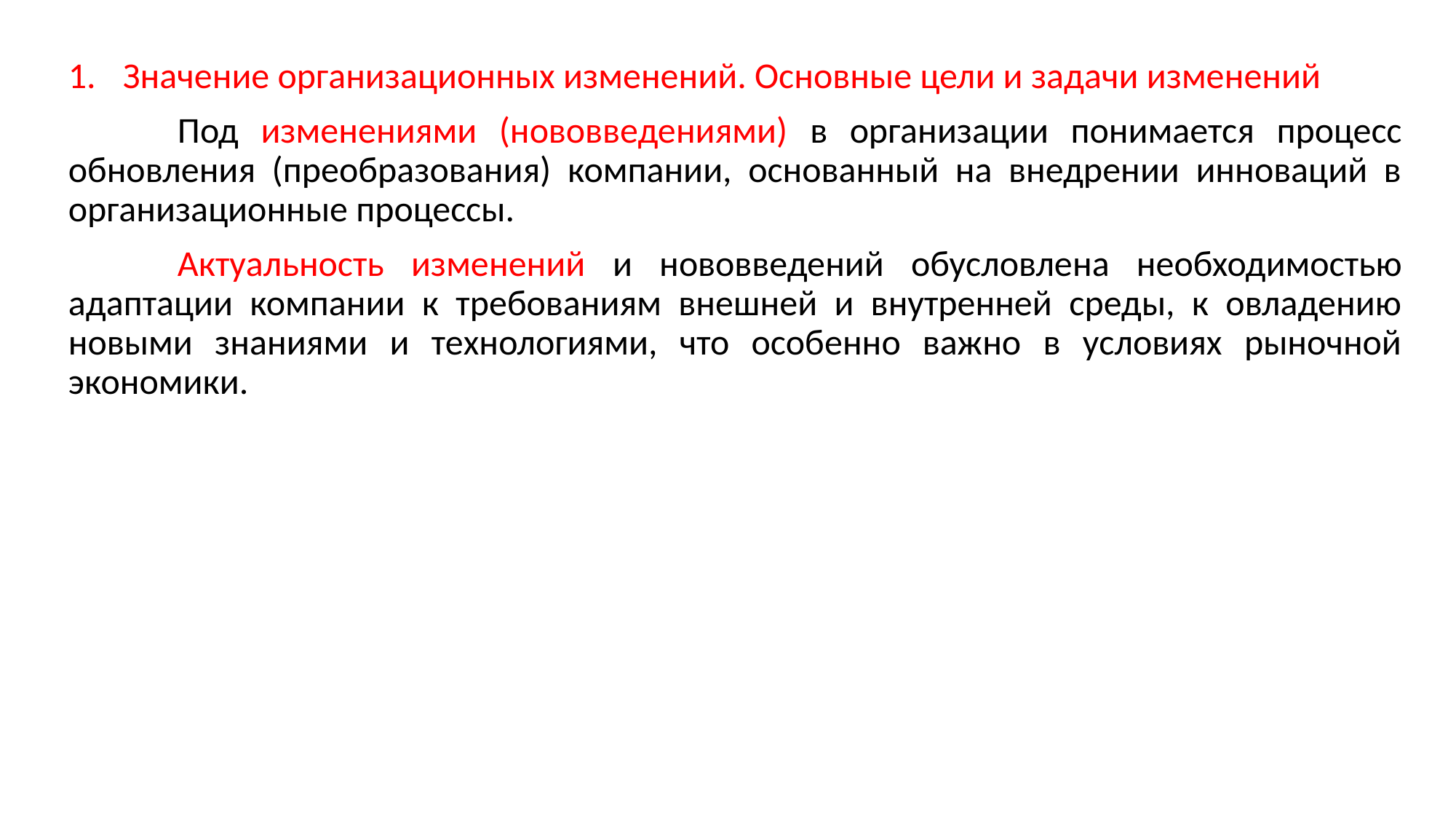

Значение организационных изменений. Основные цели и задачи изменений
	Под изменениями (нововведениями) в организации понимается процесс обновления (преобразования) компании, основанный на внедрении инноваций в организационные процессы.
	Актуальность изменений и нововведений обусловлена необходимостью адаптации компании к требованиям внешней и внутренней среды, к овладению новыми знаниями и технологиями, что особенно важно в условиях рыночной экономики.